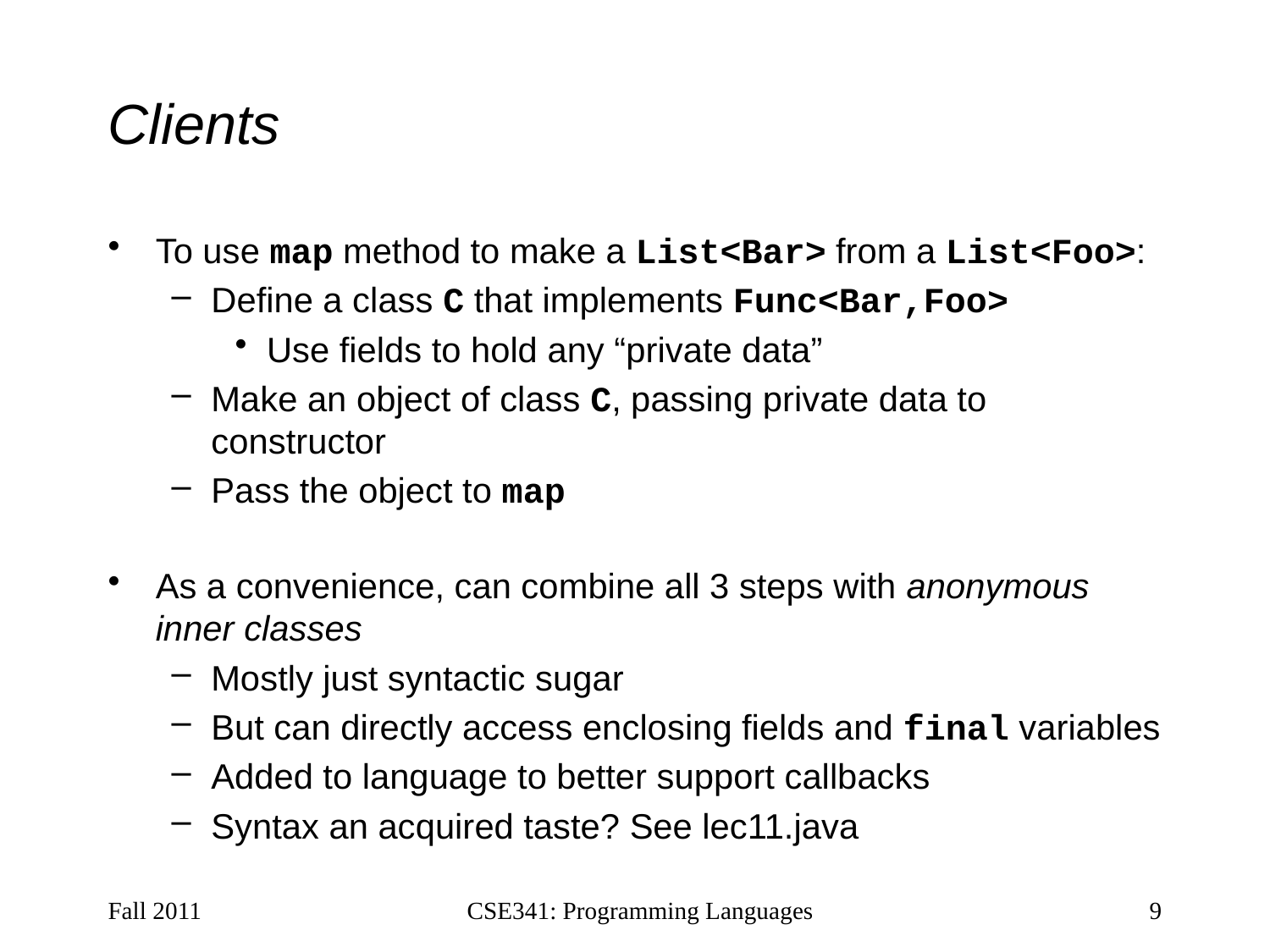

# Clients
To use map method to make a List<Bar> from a List<Foo>:
Define a class C that implements Func<Bar,Foo>
Use fields to hold any “private data”
Make an object of class C, passing private data to constructor
Pass the object to map

As a convenience, can combine all 3 steps with anonymous inner classes
Mostly just syntactic sugar
But can directly access enclosing fields and final variables
Added to language to better support callbacks
Syntax an acquired taste? See lec11.java

Fall 2011
CSE341: Programming Languages
9